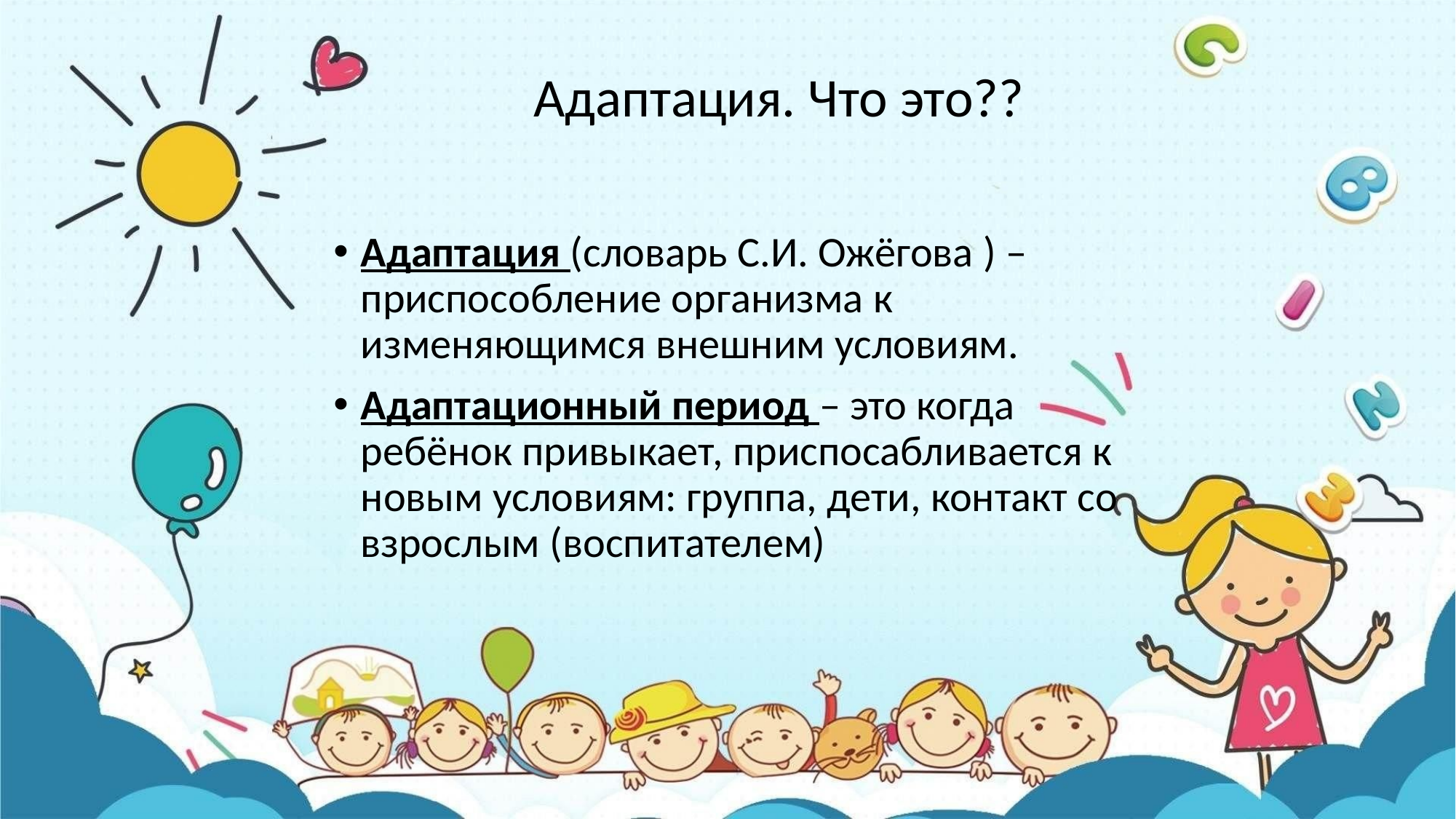

# Адаптация. Что это??
Адаптация (словарь С.И. Ожёгова ) – приспособление организма к изменяющимся внешним условиям.
Адаптационный период – это когда ребёнок привыкает, приспосабливается к новым условиям: группа, дети, контакт со взрослым (воспитателем)